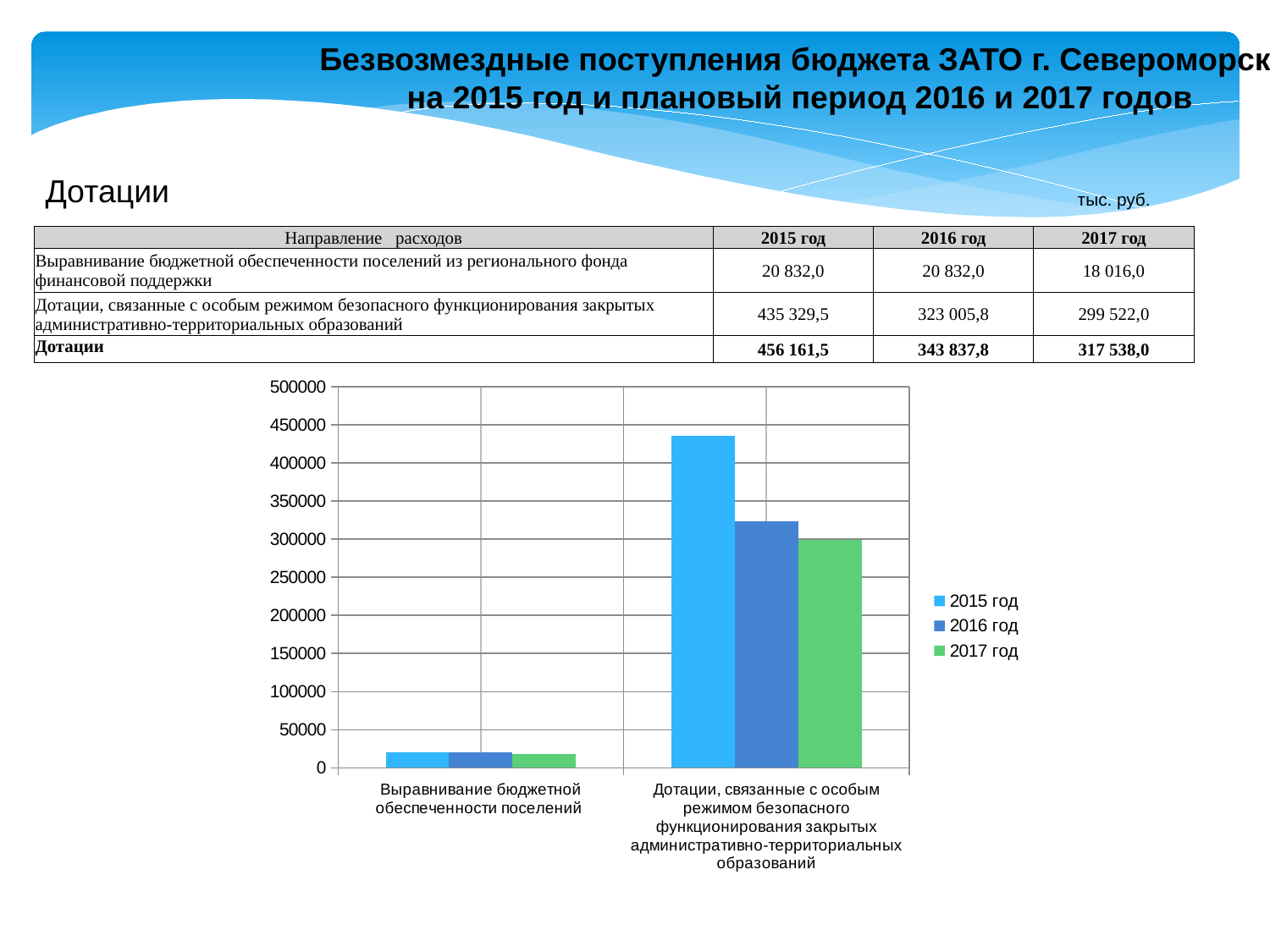

Безвозмездные поступления бюджета ЗАТО г. Североморск
 на 2015 год и плановый период 2016 и 2017 годов
Дотации
тыс. руб.
| Направление расходов | 2015 год | 2016 год | 2017 год |
| --- | --- | --- | --- |
| Выравнивание бюджетной обеспеченности поселений из регионального фонда финансовой поддержки | 20 832,0 | 20 832,0 | 18 016,0 |
| Дотации, связанные с особым режимом безопасного функционирования закрытых административно-территориальных образований | 435 329,5 | 323 005,8 | 299 522,0 |
| Дотации | 456 161,5 | 343 837,8 | 317 538,0 |

### Chart

| Category | 2015 год | 2016 год | 2017 год |
|---|---|---|---|
| Выравнивание бюджетной обеспеченности поселений  | 20832.0 | 20832.0 | 18016.0 |
| Дотации, связанные с особым режимом безопасного функционирования закрытых административно-территориальных образований | 435329.5 | 323005.8 | 299522.0 |